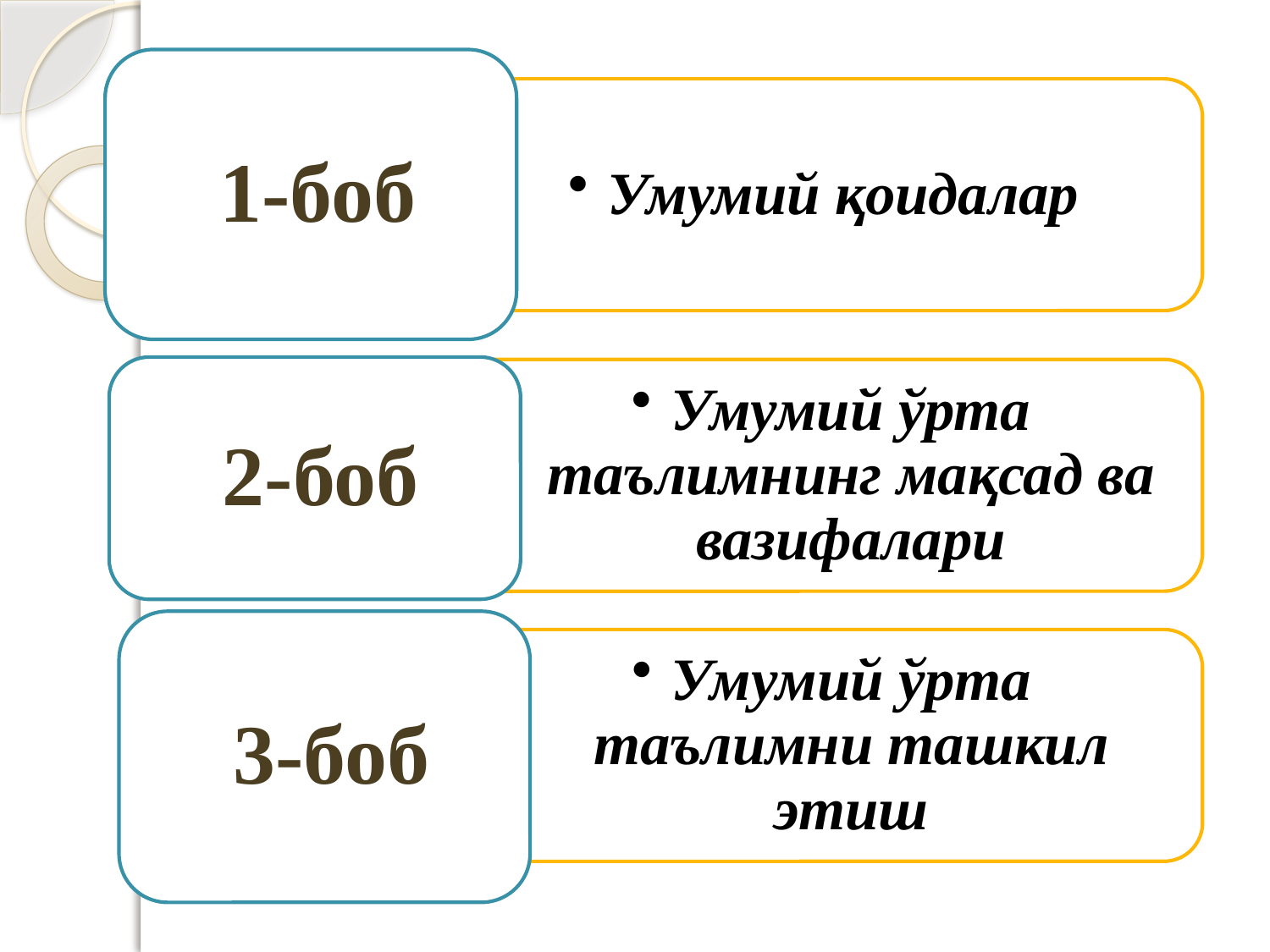

Умумий қоидалар
1-боб
Умумий ўрта таълимнинг мақсад ва вазифалари
2-боб
Умумий ўрта таълимни ташкил этиш
3-боб